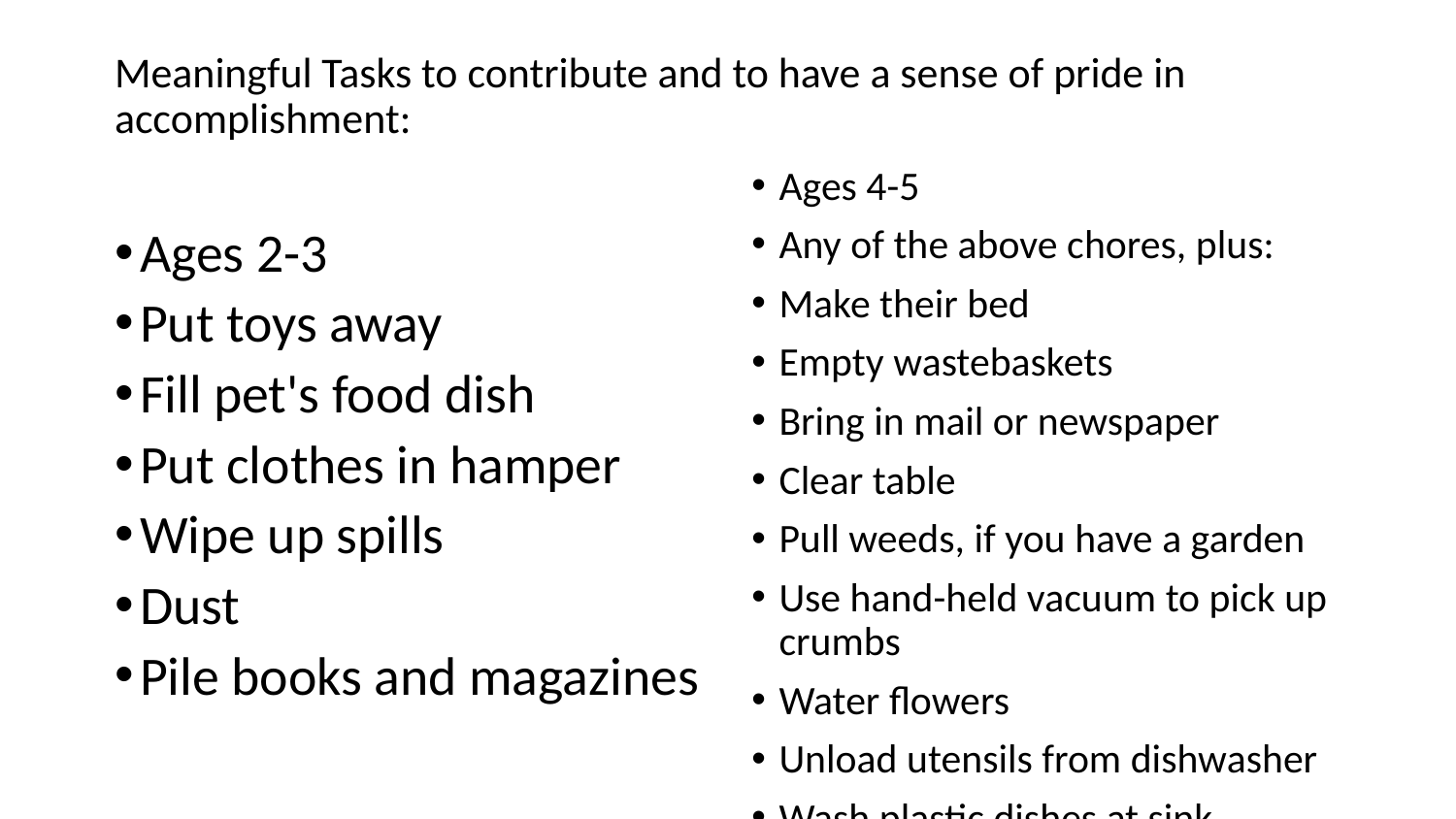

# Meaningful Tasks to contribute and to have a sense of pride in accomplishment:
Ages 4-5
Any of the above chores, plus:
Make their bed
Empty wastebaskets
Bring in mail or newspaper
Clear table
Pull weeds, if you have a garden
Use hand-held vacuum to pick up crumbs
Water flowers
Unload utensils from dishwasher
Wash plastic dishes at sink
Fix bowl of cereal
Ages 2-3
Put toys away
Fill pet's food dish
Put clothes in hamper
Wipe up spills
Dust
Pile books and magazines